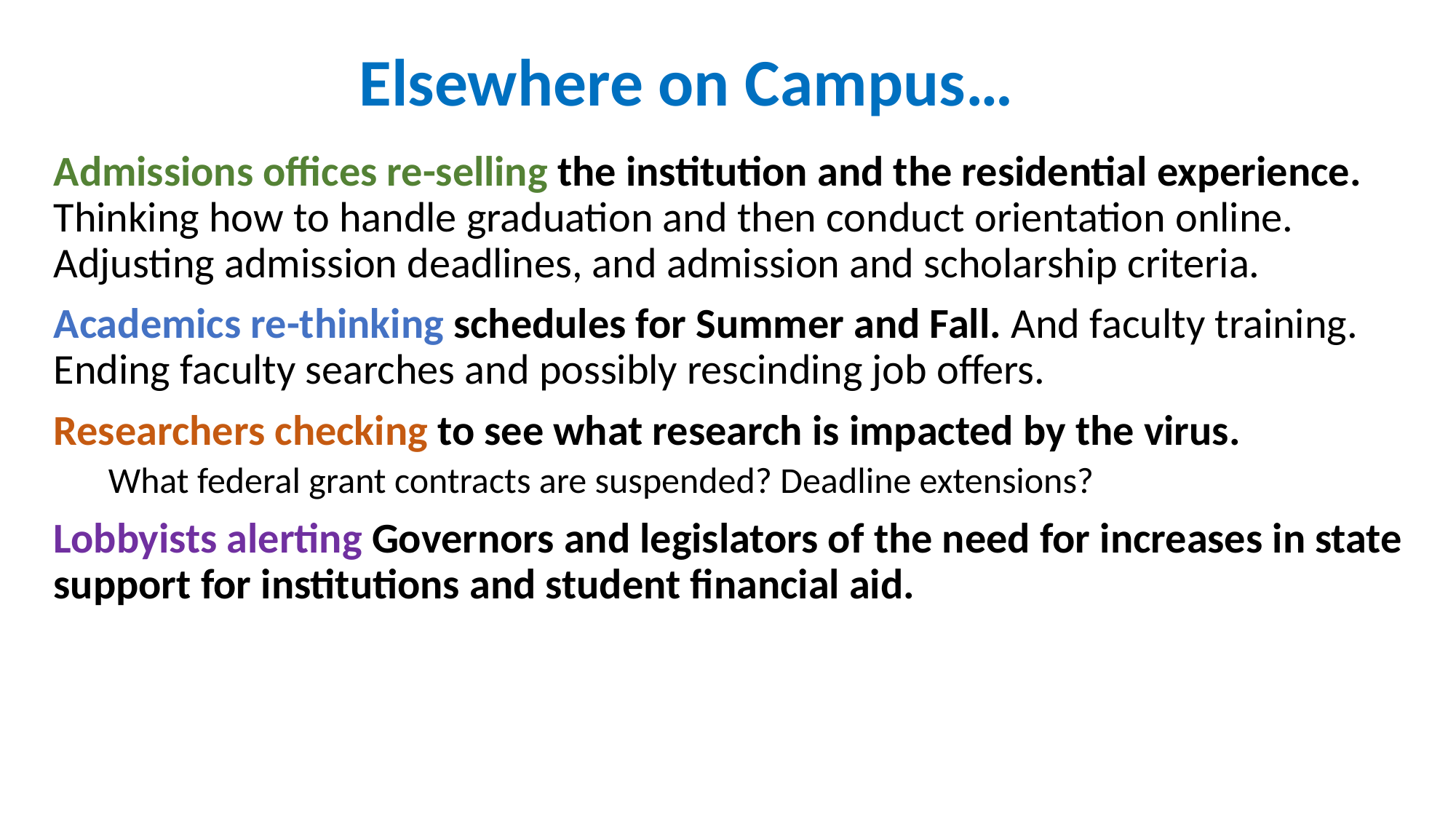

# Elsewhere on Campus…
Admissions offices re-selling the institution and the residential experience. Thinking how to handle graduation and then conduct orientation online. Adjusting admission deadlines, and admission and scholarship criteria.
Academics re-thinking schedules for Summer and Fall. And faculty training. Ending faculty searches and possibly rescinding job offers.
Researchers checking to see what research is impacted by the virus.
What federal grant contracts are suspended? Deadline extensions?
Lobbyists alerting Governors and legislators of the need for increases in state support for institutions and student financial aid.